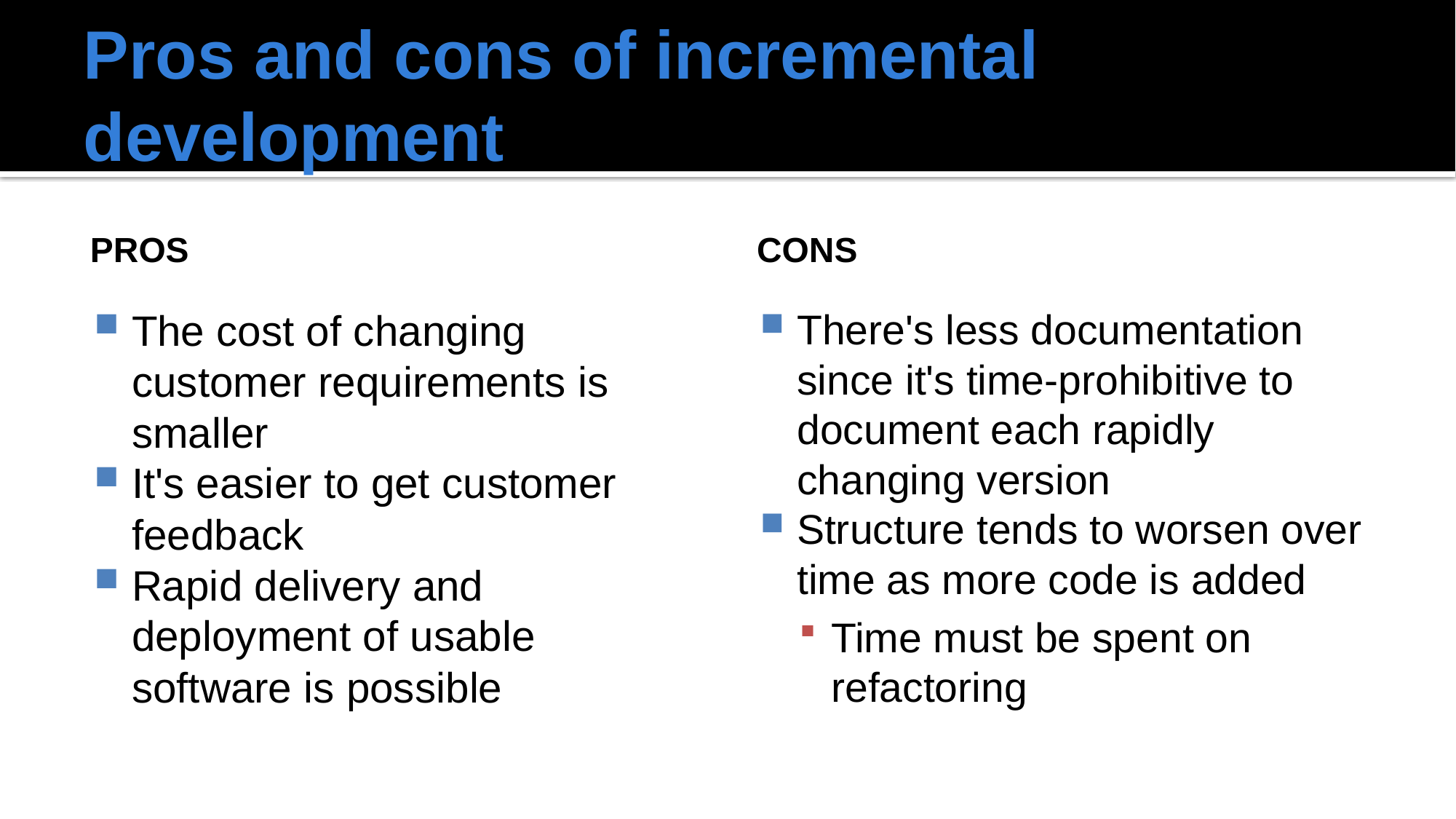

# Pros and cons of incremental development
Pros
Cons
The cost of changing customer requirements is smaller
It's easier to get customer feedback
Rapid delivery and deployment of usable software is possible
There's less documentation since it's time-prohibitive to document each rapidly changing version
Structure tends to worsen over time as more code is added
Time must be spent on refactoring